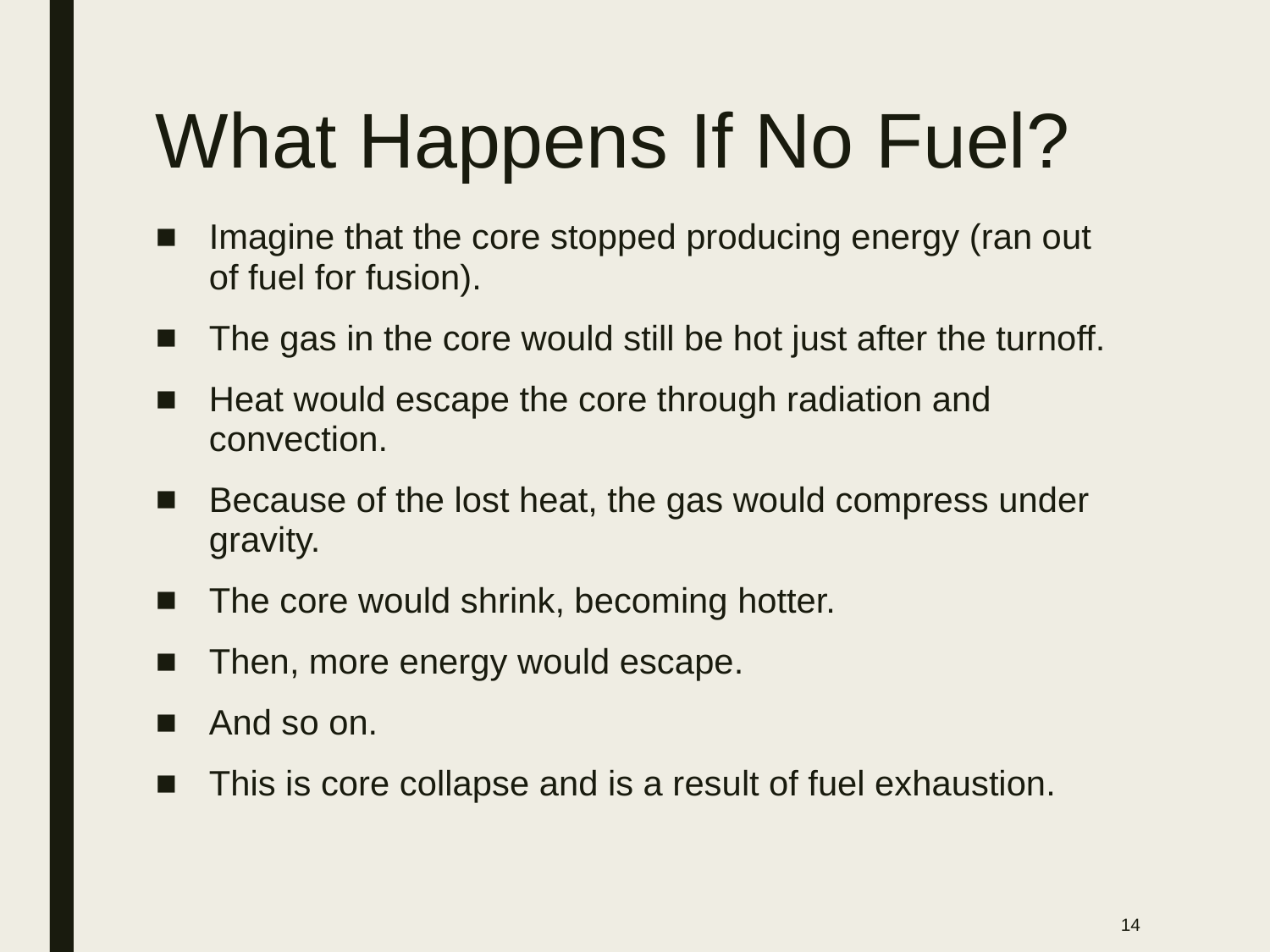

# What Happens If No Fuel?
Imagine that the core stopped producing energy (ran out of fuel for fusion).
The gas in the core would still be hot just after the turnoff.
Heat would escape the core through radiation and convection.
Because of the lost heat, the gas would compress under gravity.
The core would shrink, becoming hotter.
Then, more energy would escape.
And so on.
This is core collapse and is a result of fuel exhaustion.
14